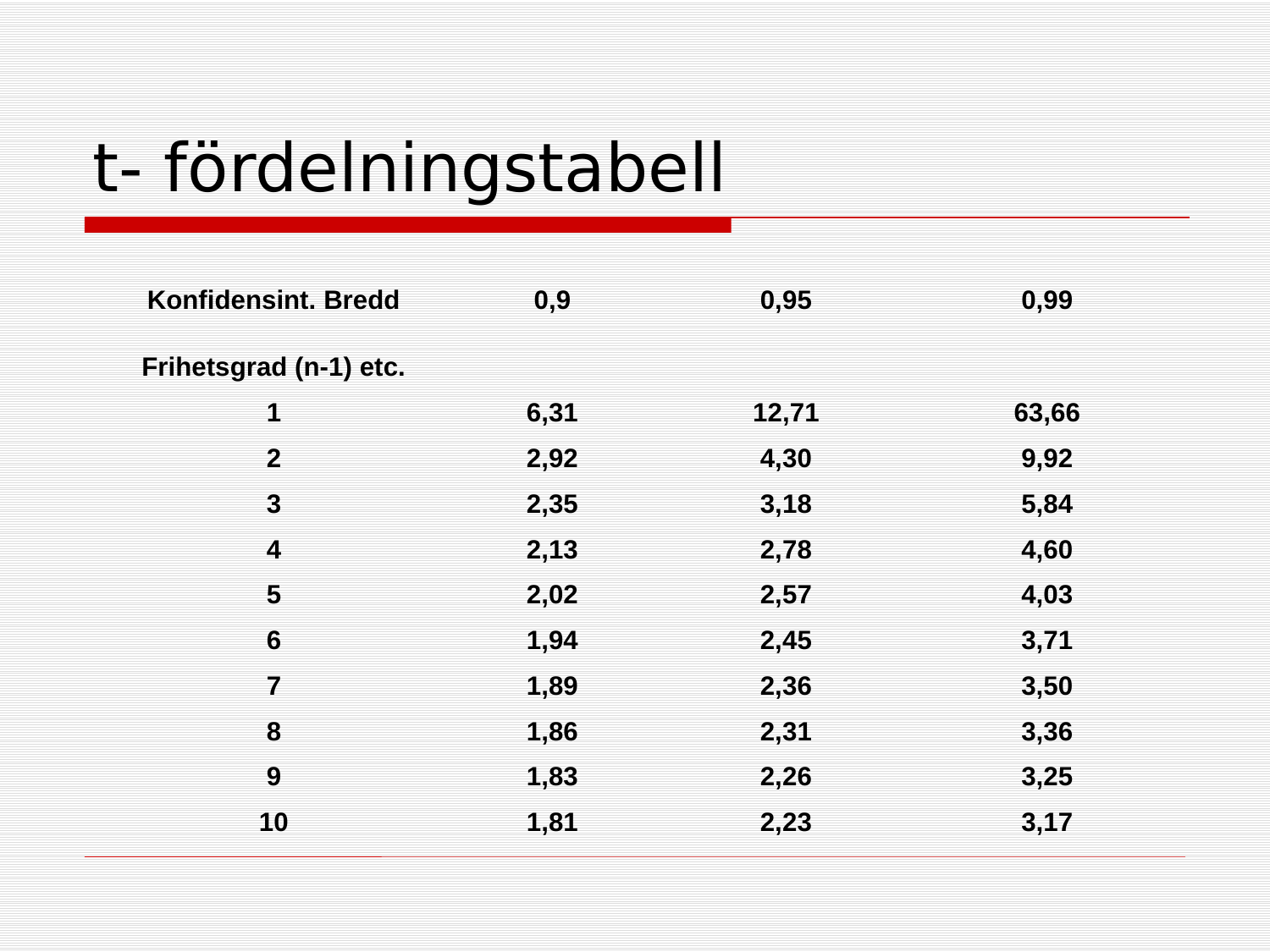

# t- fördelningstabell
| Konfidensint. Bredd | 0,9 | 0,95 | 0,99 |
| --- | --- | --- | --- |
| Frihetsgrad (n-1) etc. |  |  |  |
| 1 | 6,31 | 12,71 | 63,66 |
| 2 | 2,92 | 4,30 | 9,92 |
| 3 | 2,35 | 3,18 | 5,84 |
| 4 | 2,13 | 2,78 | 4,60 |
| 5 | 2,02 | 2,57 | 4,03 |
| 6 | 1,94 | 2,45 | 3,71 |
| 7 | 1,89 | 2,36 | 3,50 |
| 8 | 1,86 | 2,31 | 3,36 |
| 9 | 1,83 | 2,26 | 3,25 |
| 10 | 1,81 | 2,23 | 3,17 |